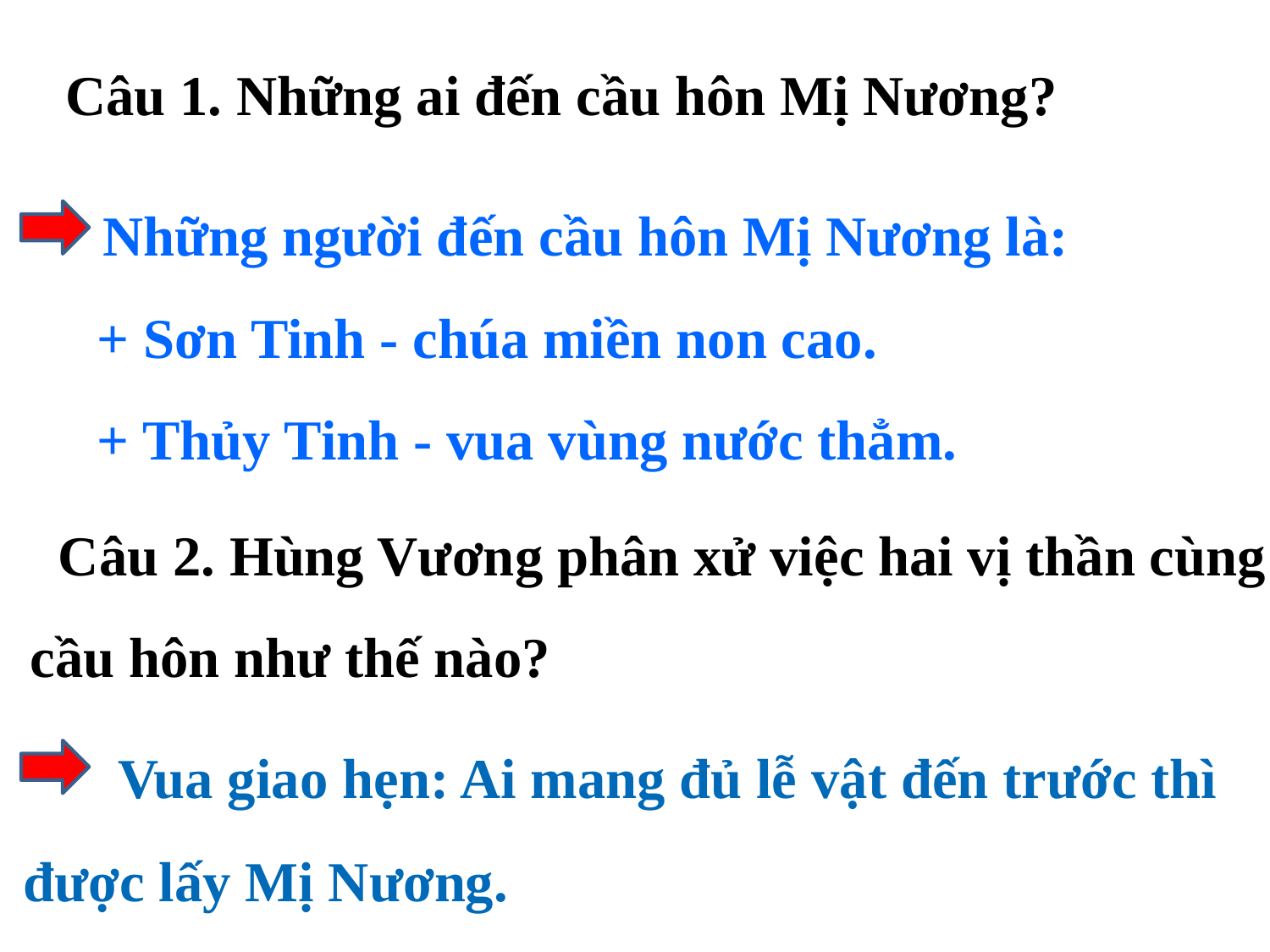

Câu 1. Những ai đến cầu hôn Mị Nương?
   Những người đến cầu hôn Mị Nương là:
   + Sơn Tinh - chúa miền non cao.
   + Thủy Tinh - vua vùng nước thẳm.

  Câu 2. Hùng Vương phân xử việc hai vị thần cùng cầu hôn như thế nào?
      Vua giao hẹn: Ai mang đủ lễ vật đến trước thì được lấy Mị Nương.